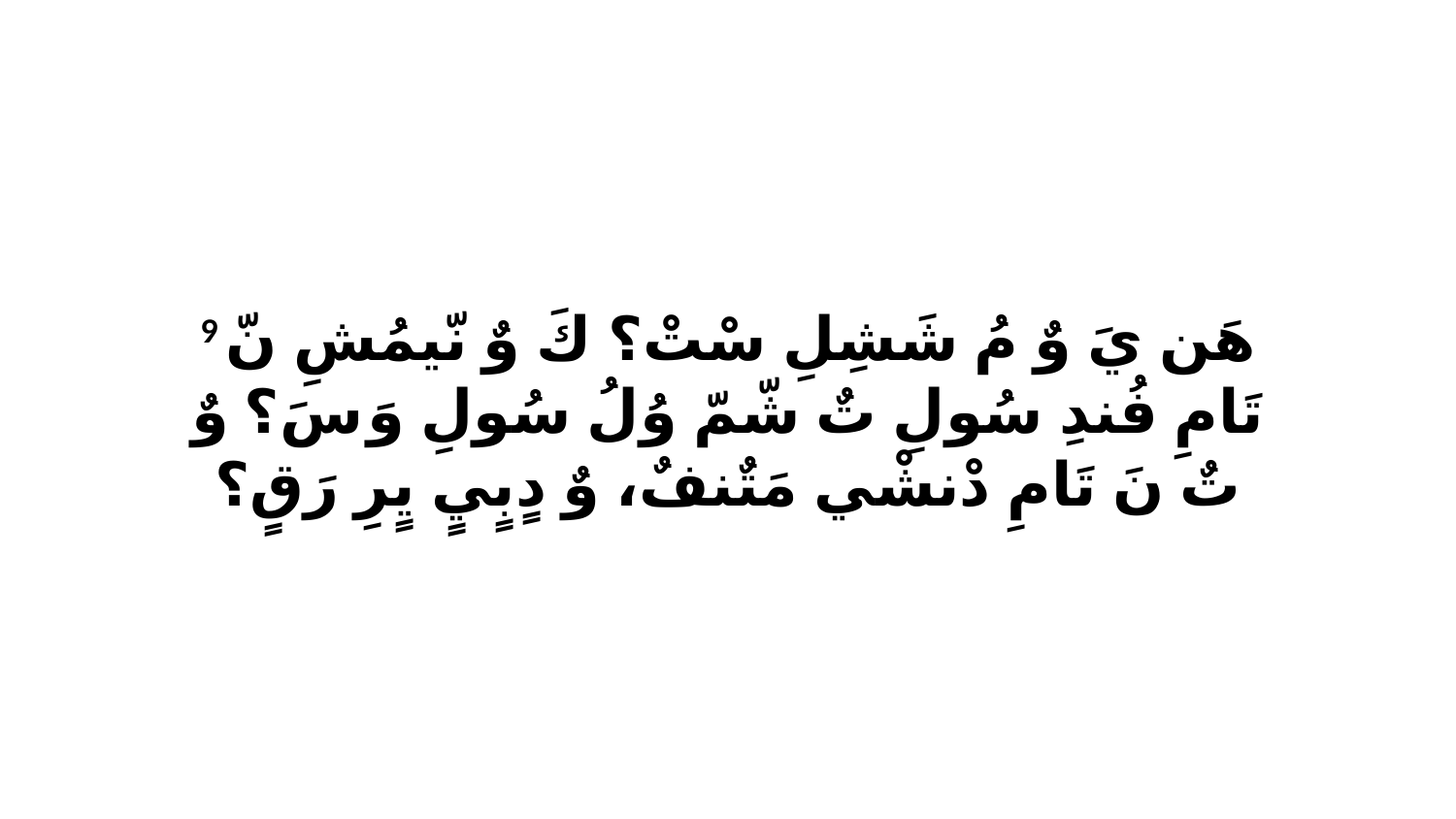

9 هَن يَ وٌ مُ شَشِلِ سْتْ؟ كَ وٌ نّيمُشِ نّ تَامِ فُندِ سُولِ تٌ شّمّ وُلُ سُولِ وَ سَ؟ وٌ تٌ نَ تَامِ دْنشْي مَتٌنفٌ، وٌ دٍبٍيٍ يٍرِ رَقٍ؟